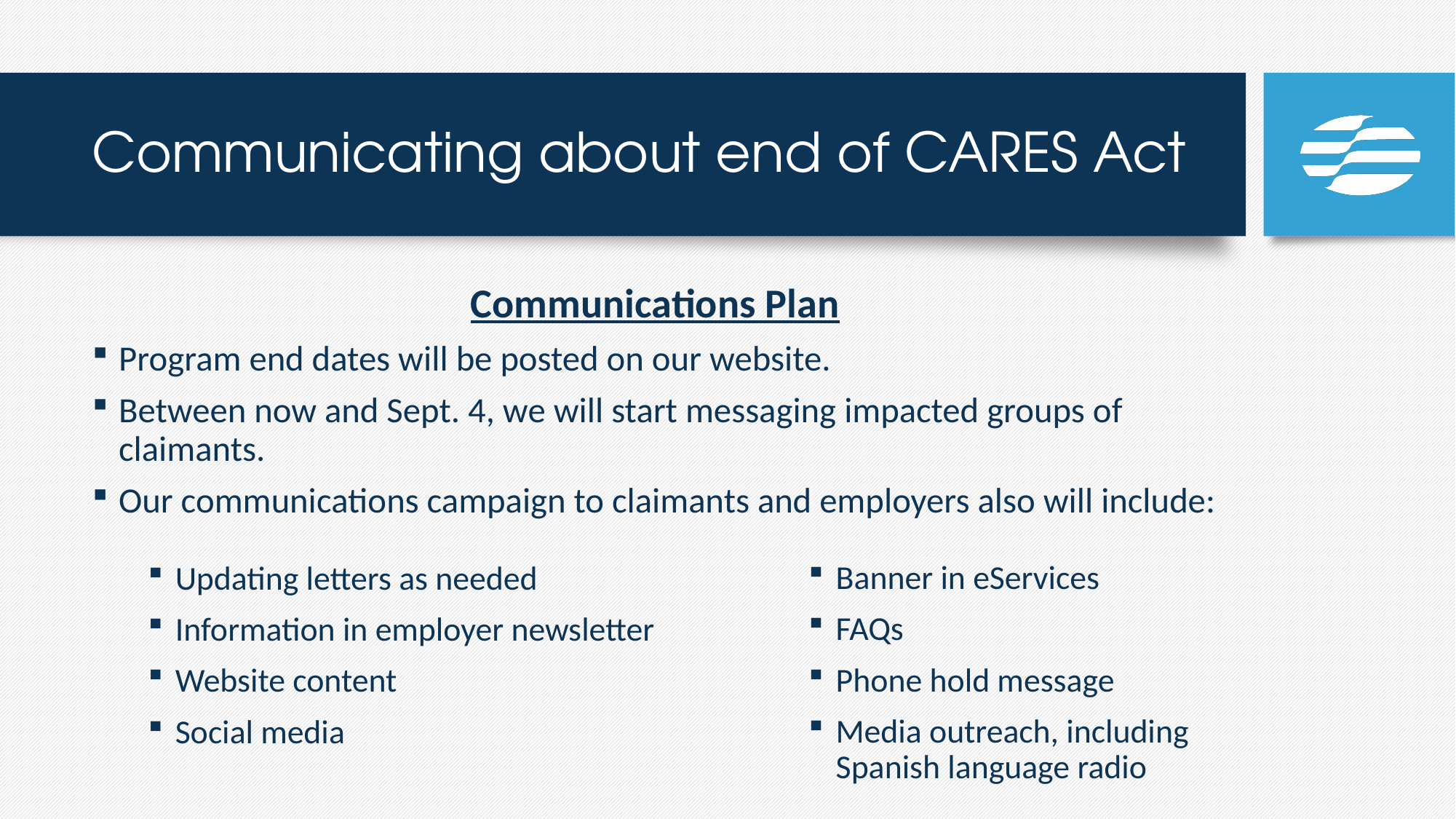

# Communicating about end of CARES Act
Communications Plan
Program end dates will be posted on our website.
Between now and Sept. 4, we will start messaging impacted groups of claimants.
Our communications campaign to claimants and employers also will include:
Banner in eServices
FAQs
Phone hold message
Media outreach, including Spanish language radio
Updating letters as needed
Information in employer newsletter
Website content
Social media